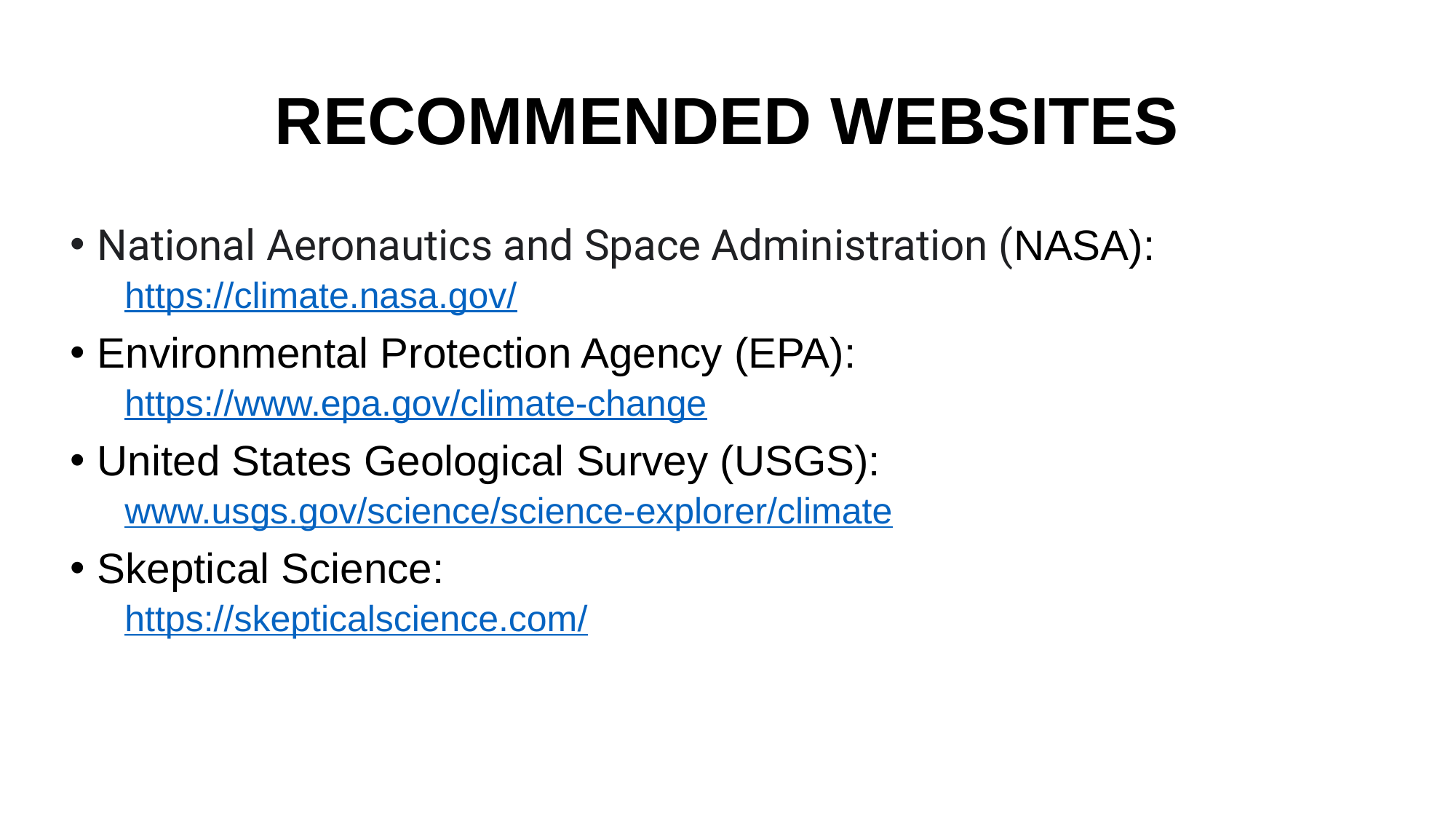

# RECOMMENDED WEBSITES
National Aeronautics and Space Administration (NASA):
https://climate.nasa.gov/
Environmental Protection Agency (EPA):
https://www.epa.gov/climate-change
United States Geological Survey (USGS):
www.usgs.gov/science/science-explorer/climate
Skeptical Science:
https://skepticalscience.com/